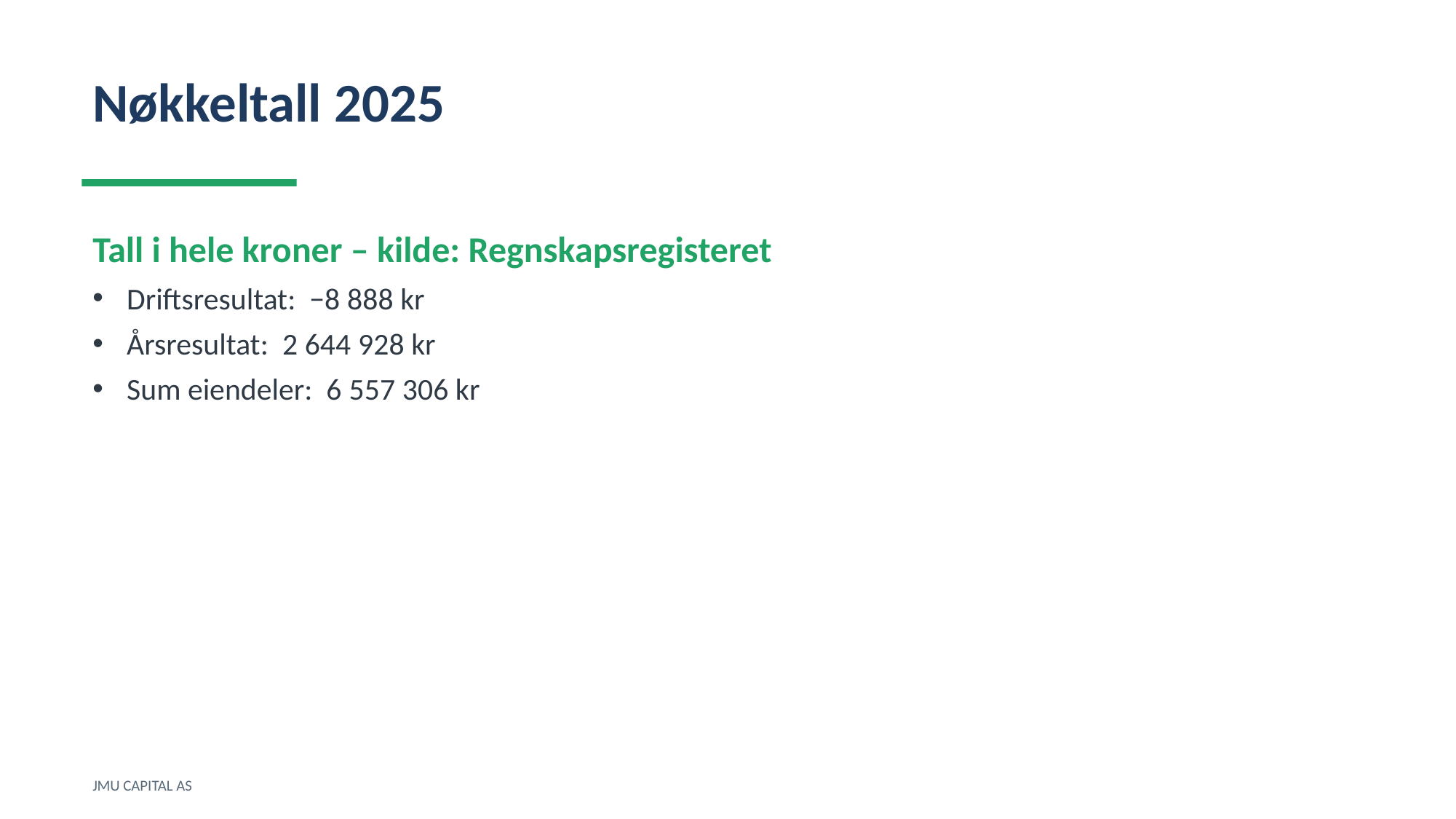

Nøkkeltall 2025

Tall i hele kroner – kilde: Regnskapsregisteret
Driftsresultat:  −8 888 kr
Årsresultat:  2 644 928 kr
Sum eiendeler:  6 557 306 kr
JMU CAPITAL AS